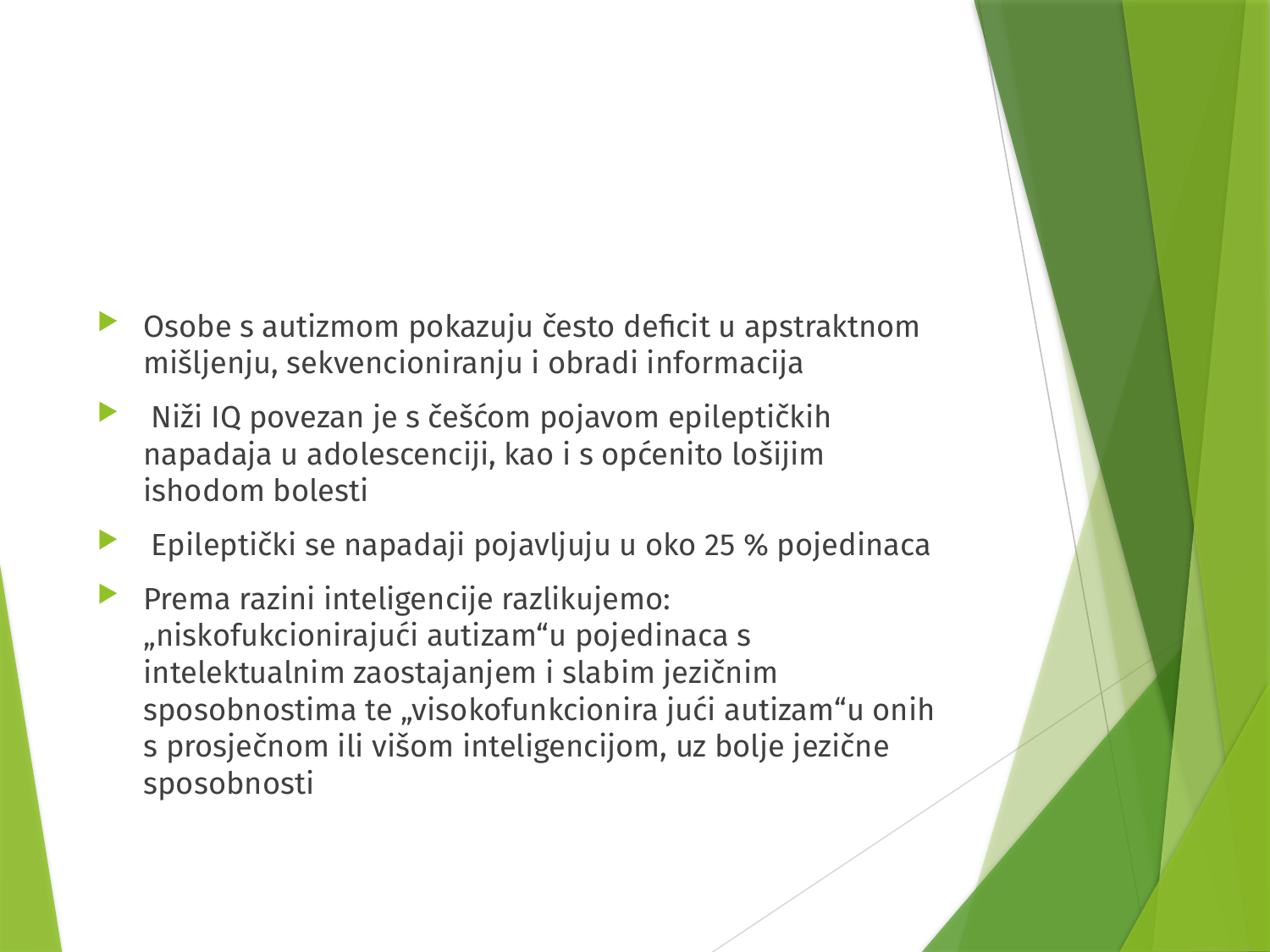

#
Osobe s autizmom pokazuju često deficit u apstraktnom mišljenju, sekvencioniranju i obradi informacija
 Niži IQ povezan je s češćom pojavom epileptičkih napadaja u adolescenciji, kao i s općenito lošijim ishodom bolesti
 Epileptički se napadaji pojavljuju u oko 25 % pojedinaca
Prema razini inteligencije razlikujemo: „niskofukcionirajući autizam“u pojedinaca s intelektualnim zaostajanjem i slabim jezičnim sposobnostima te „visokofunkcionira jući autizam“u onih s prosječnom ili višom inteligencijom, uz bolje jezične sposobnosti